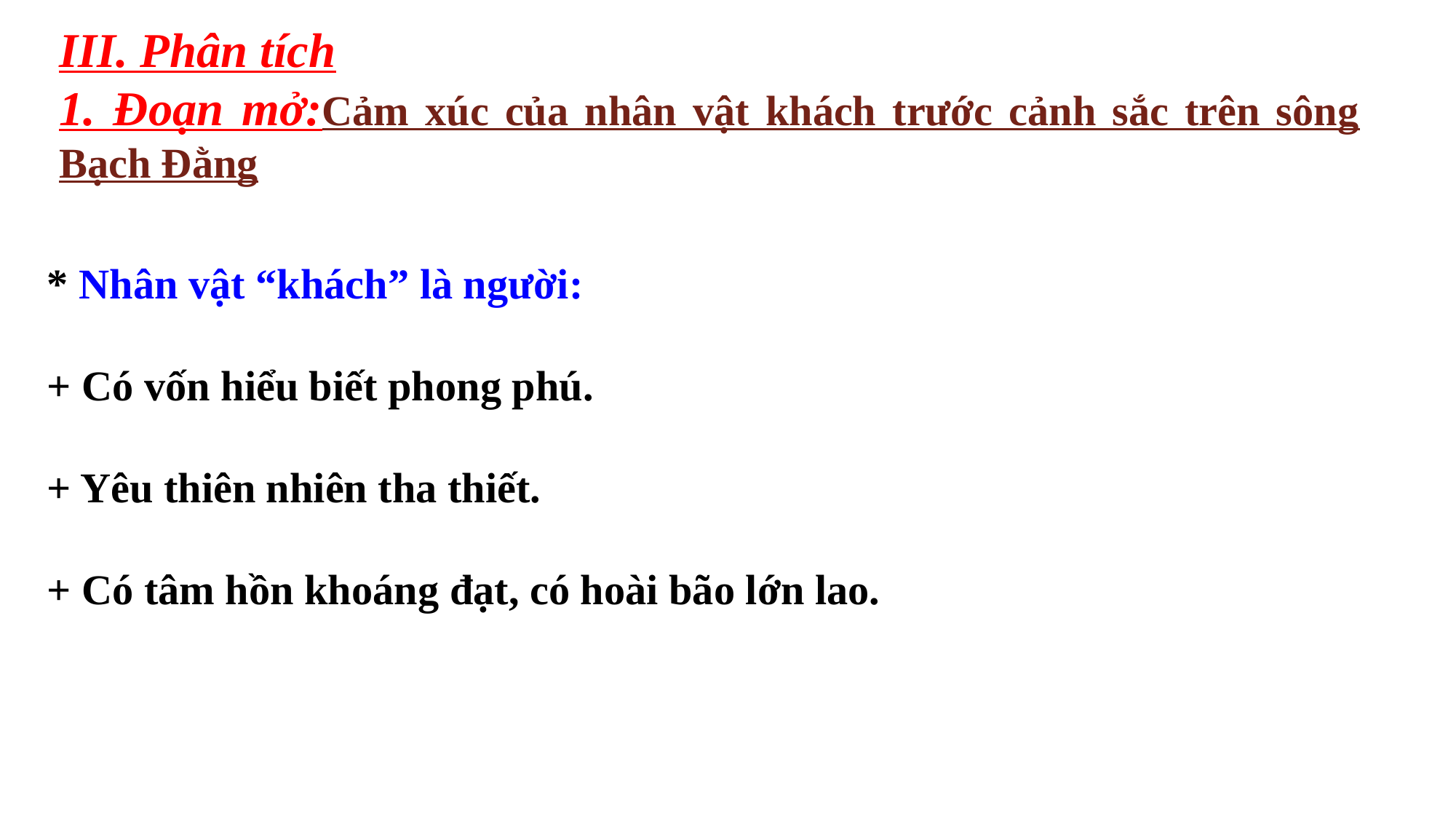

III. Phân tích
1. Đoạn mở:Cảm xúc của nhân vật khách trước cảnh sắc trên sông Bạch Đằng

* Nhân vật “khách” là người:
+ Có vốn hiểu biết phong phú.
+ Yêu thiên nhiên tha thiết.
+ Có tâm hồn khoáng đạt, có hoài bão lớn lao.